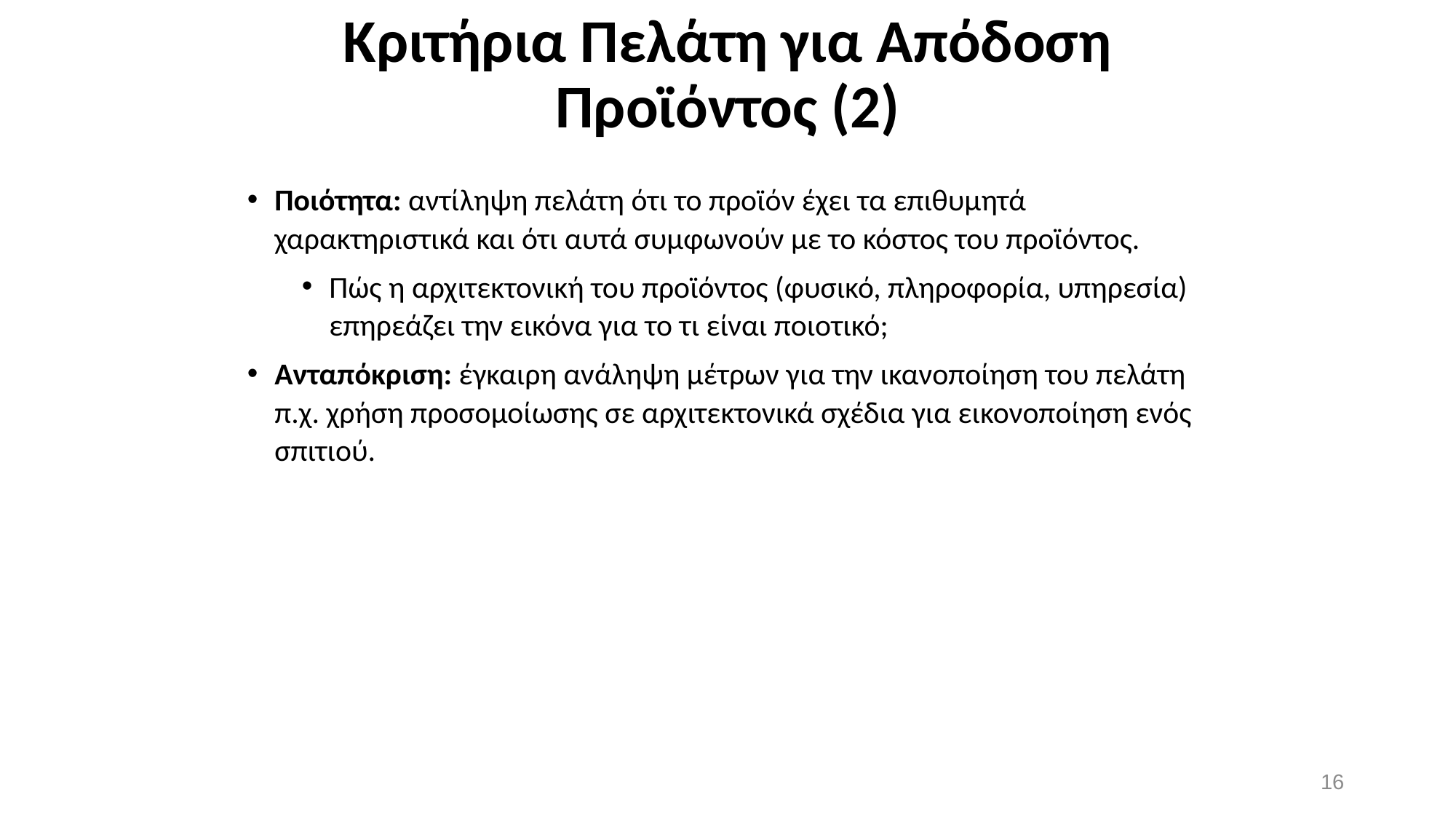

# Κριτήρια Πελάτη για Απόδοση Προϊόντος (2)
Ποιότητα: αντίληψη πελάτη ότι το προϊόν έχει τα επιθυμητά χαρακτηριστικά και ότι αυτά συμφωνούν με το κόστος του προϊόντος.
Πώς η αρχιτεκτονική του προϊόντος (φυσικό, πληροφορία, υπηρεσία) επηρεάζει την εικόνα για το τι είναι ποιοτικό;
Ανταπόκριση: έγκαιρη ανάληψη μέτρων για την ικανοποίηση του πελάτη
π.χ. χρήση προσομοίωσης σε αρχιτεκτονικά σχέδια για εικονοποίηση ενός σπιτιού.
16